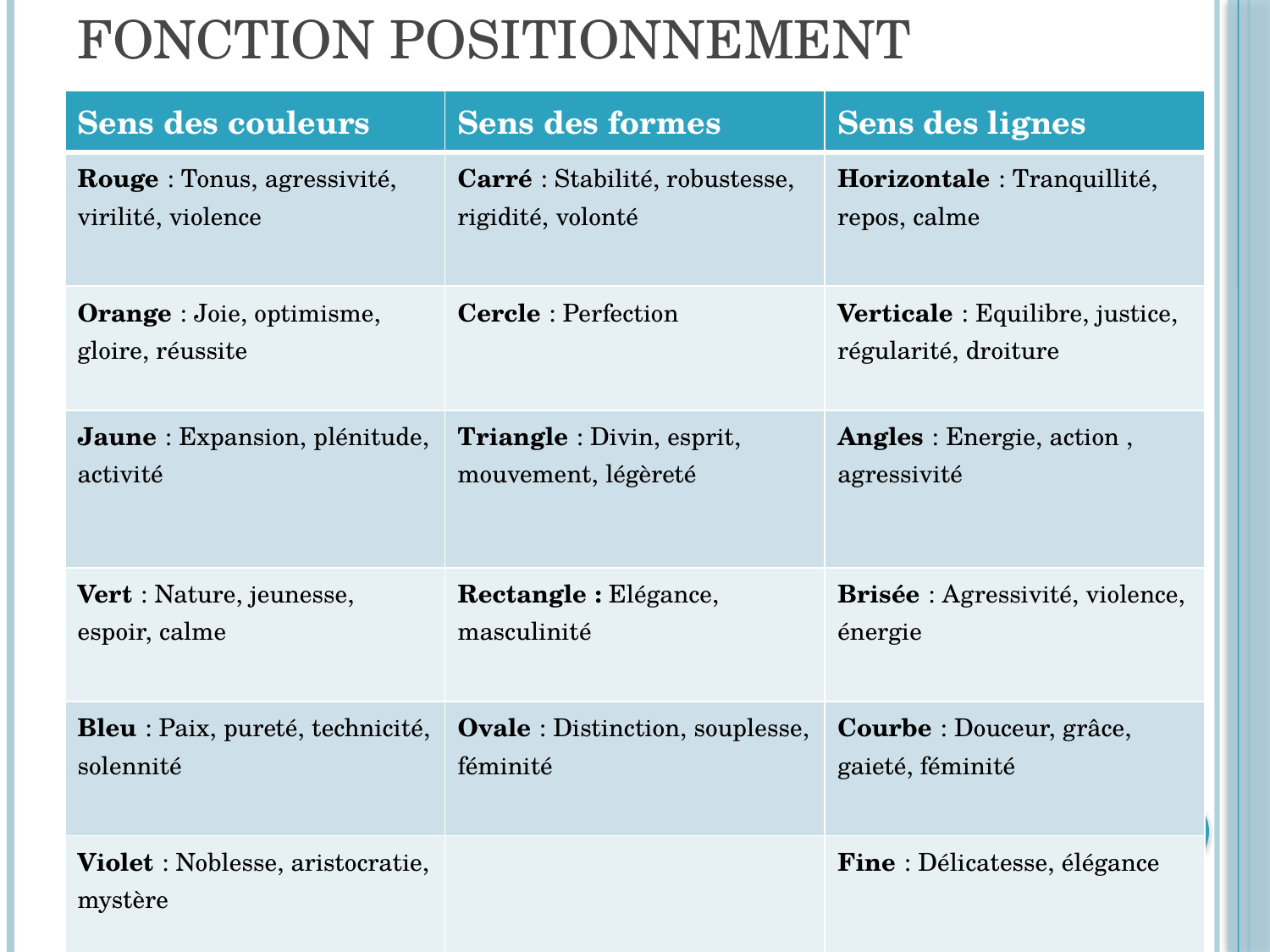

# Fonction positionnement
| Sens des couleurs | Sens des formes | Sens des lignes |
| --- | --- | --- |
| Rouge : Tonus, agressivité, virilité, violence | Carré : Stabilité, robustesse, rigidité, volonté | Horizontale : Tranquillité, repos, calme |
| Orange : Joie, optimisme, gloire, réussite | Cercle : Perfection | Verticale : Equilibre, justice, régularité, droiture |
| Jaune : Expansion, plénitude, activité | Triangle : Divin, esprit, mouvement, légèreté | Angles : Energie, action , agressivité |
| Vert : Nature, jeunesse, espoir, calme | Rectangle : Elégance, masculinité | Brisée : Agressivité, violence, énergie |
| Bleu : Paix, pureté, technicité, solennité | Ovale : Distinction, souplesse, féminité | Courbe : Douceur, grâce, gaieté, féminité |
| Violet : Noblesse, aristocratie, mystère |  | Fine : Délicatesse, élégance |
| Blanc : Pureté, sagesse |  | Epaisse : Energie, volonté, poids |